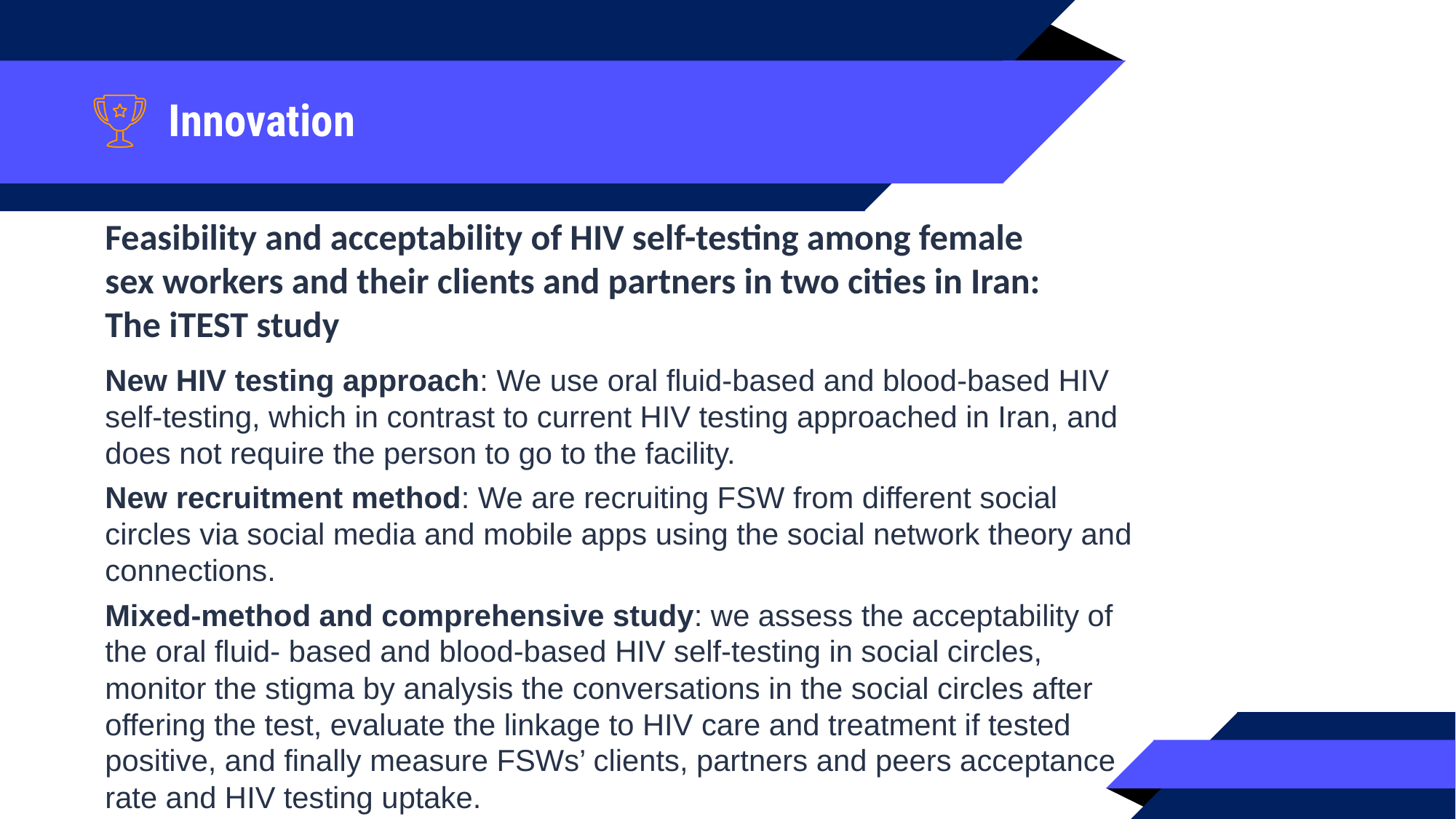

# Innovation

Feasibility and acceptability of HIV self-testing among female sex workers and their clients and partners in two cities in Iran: The iTEST study
New HIV testing approach: We use oral fluid-based and blood-based HIV self-testing, which in contrast to current HIV testing approached in Iran, and does not require the person to go to the facility.
New recruitment method: We are recruiting FSW from different social circles via social media and mobile apps using the social network theory and connections.
Mixed-method and comprehensive study: we assess the acceptability of the oral fluid- based and blood-based HIV self-testing in social circles, monitor the stigma by analysis the conversations in the social circles after offering the test, evaluate the linkage to HIV care and treatment if tested positive, and finally measure FSWs’ clients, partners and peers acceptance rate and HIV testing uptake.